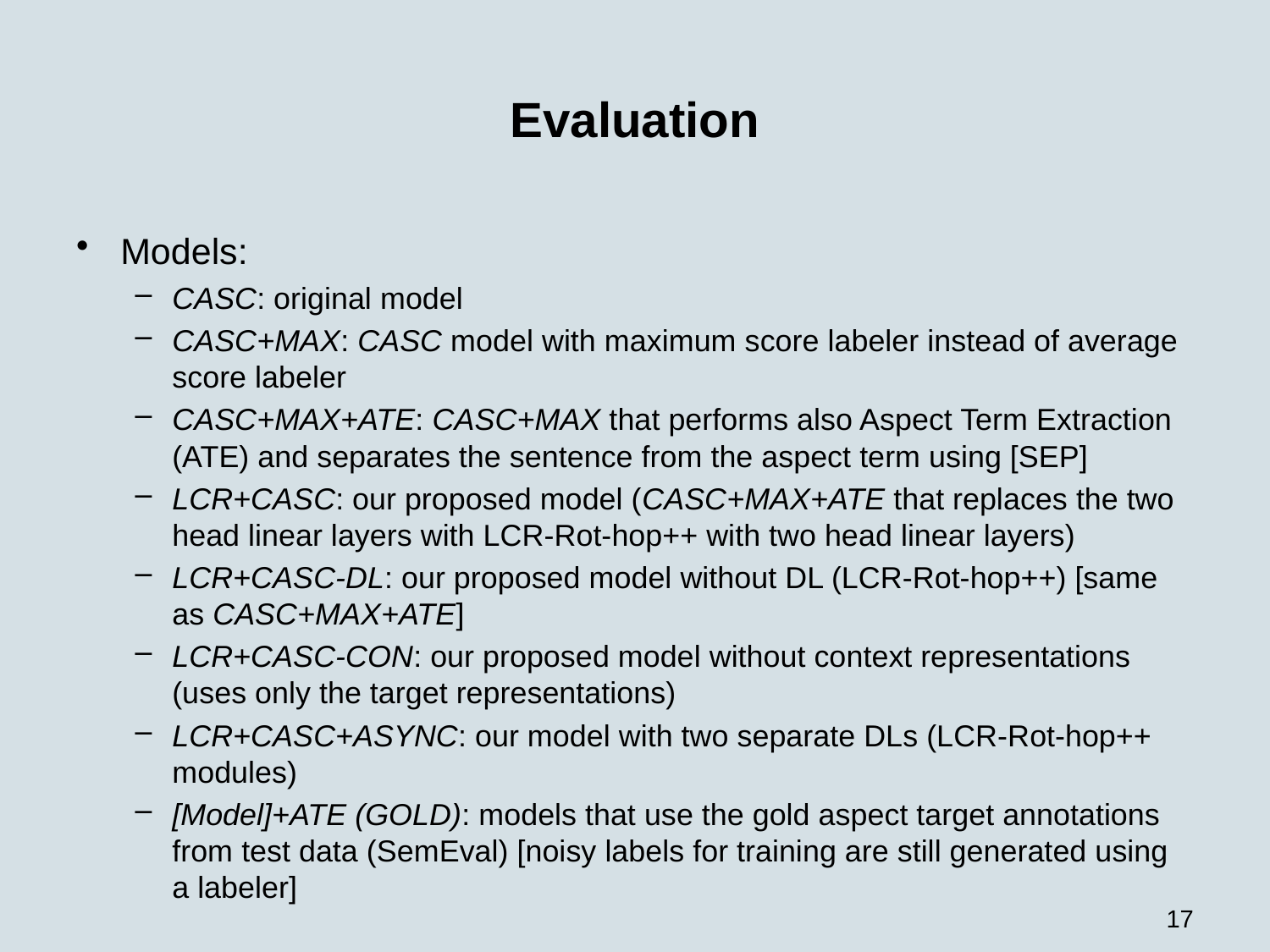

# Evaluation
Models:
CASC: original model
CASC+MAX: CASC model with maximum score labeler instead of average score labeler
CASC+MAX+ATE: CASC+MAX that performs also Aspect Term Extraction (ATE) and separates the sentence from the aspect term using [SEP]
LCR+CASC: our proposed model (CASC+MAX+ATE that replaces the two head linear layers with LCR-Rot-hop++ with two head linear layers)
LCR+CASC-DL: our proposed model without DL (LCR-Rot-hop++) [same as CASC+MAX+ATE]
LCR+CASC-CON: our proposed model without context representations (uses only the target representations)
LCR+CASC+ASYNC: our model with two separate DLs (LCR-Rot-hop++ modules)
[Model]+ATE (GOLD): models that use the gold aspect target annotations from test data (SemEval) [noisy labels for training are still generated using a labeler]

17